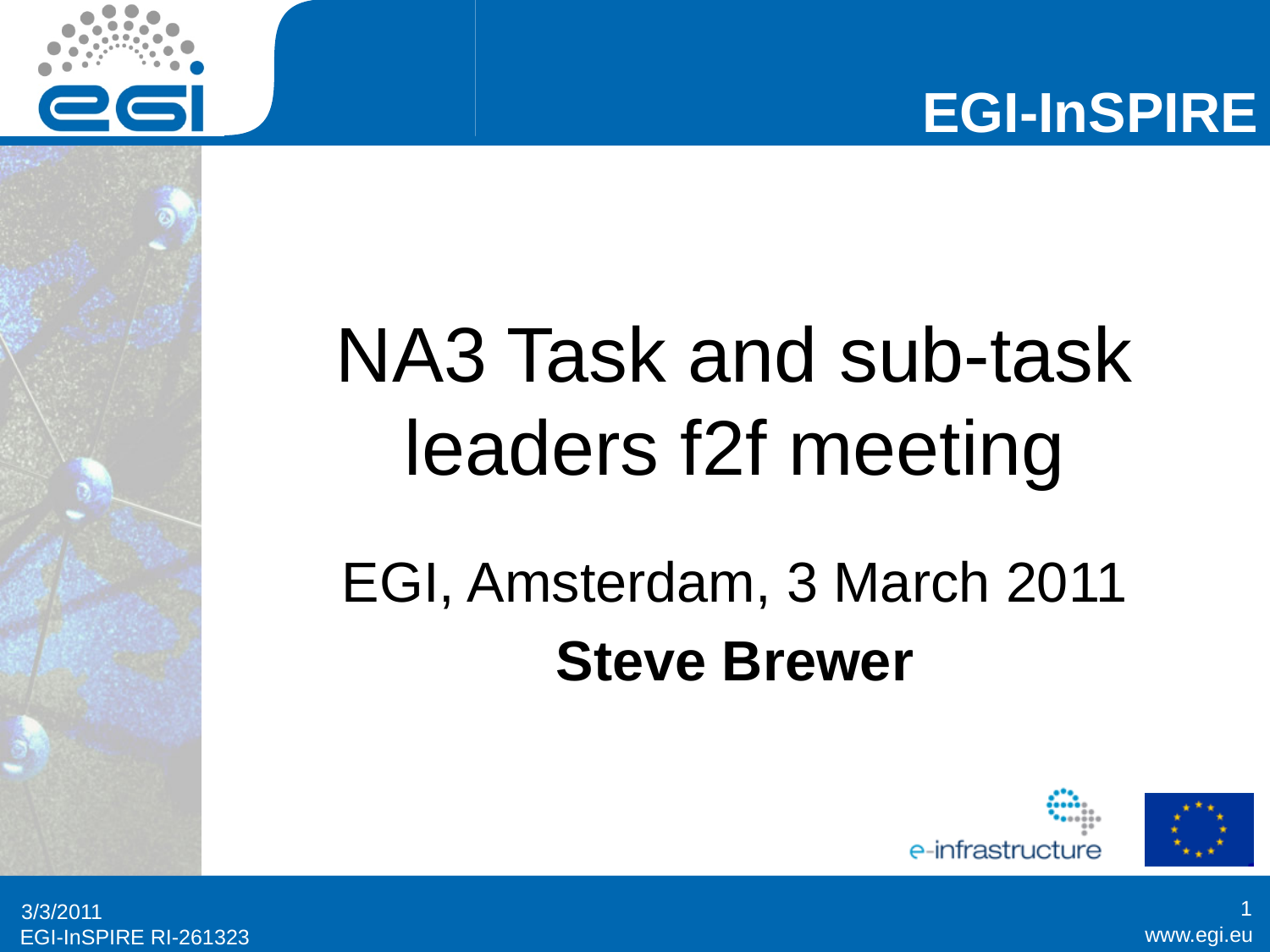

# NA3 Task and sub-task leaders f2f meeting
EGI, Amsterdam, 3 March 2011
Steve Brewer

1
3/3/2011